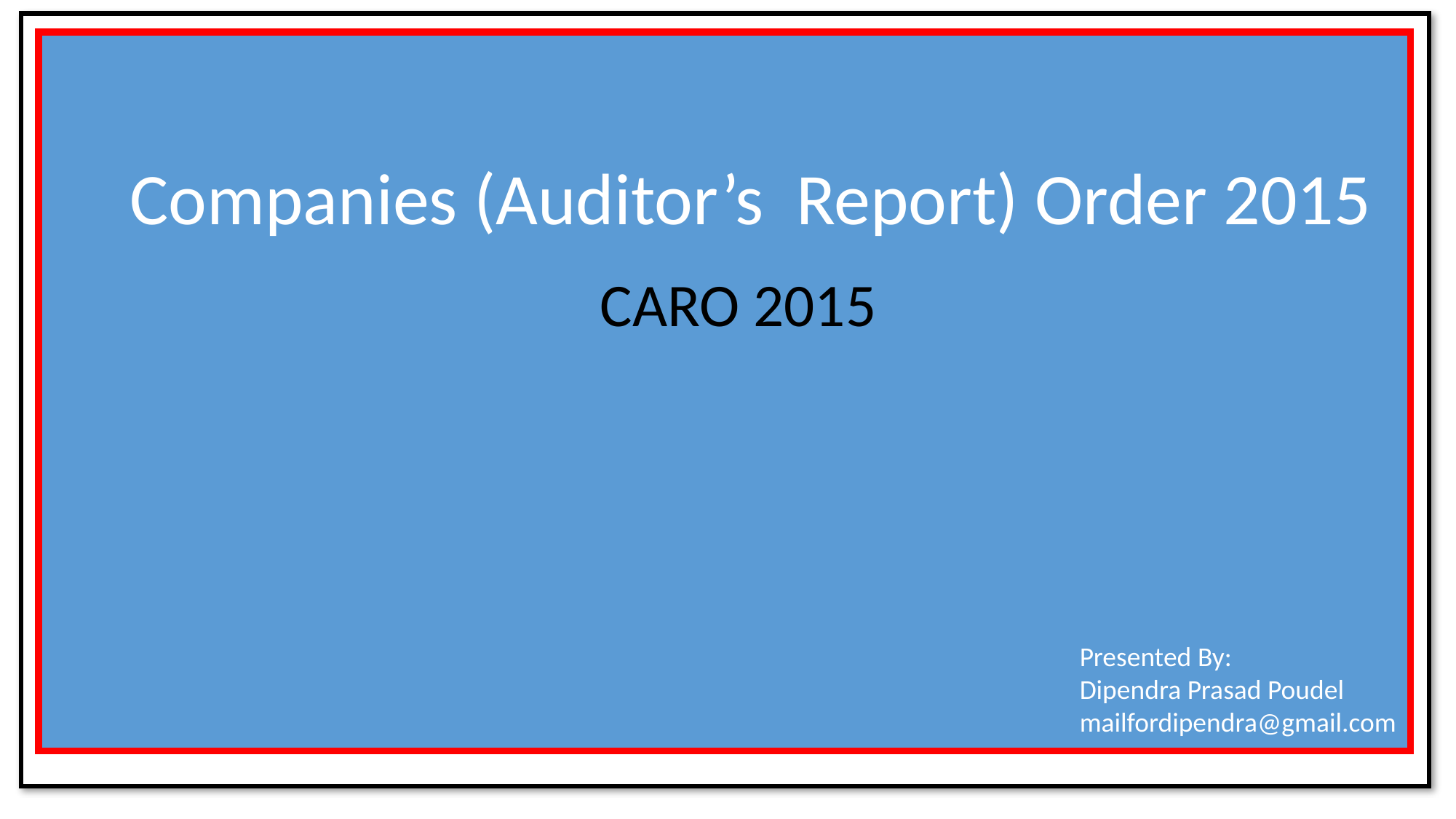

Companies (Auditor’s  Report) Order 2015
CARO 2015
Presented By:
Dipendra Prasad Poudel
mailfordipendra@gmail.com